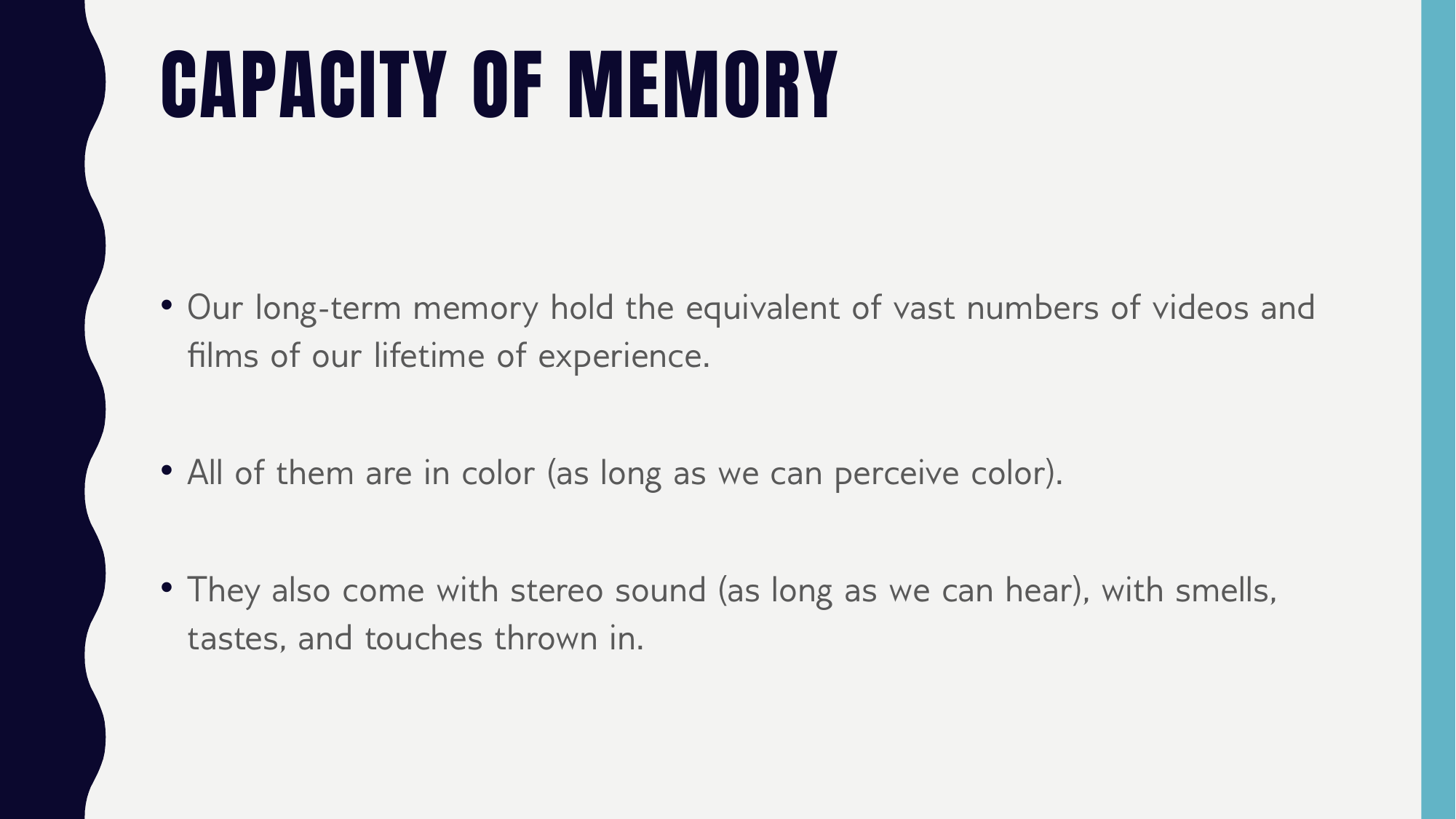

# Capacity of Memory
Our long-term memory hold the equivalent of vast numbers of videos and films of our lifetime of experience.

All of them are in color (as long as we can perceive color).

They also come with stereo sound (as long as we can hear), with smells, tastes, and touches thrown in.